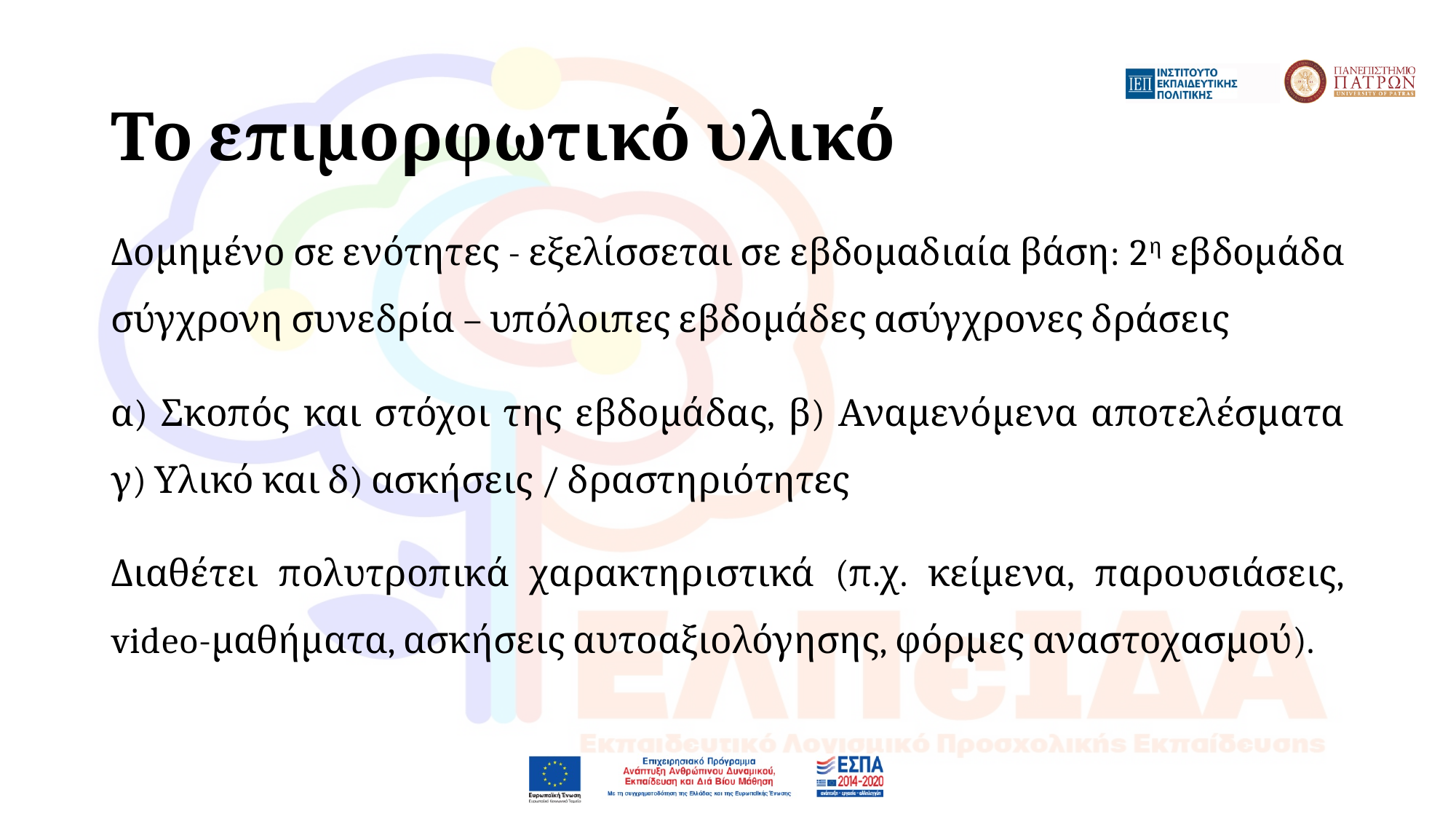

# Το επιμορφωτικό υλικό
Δομημένο σε ενότητες - εξελίσσεται σε εβδομαδιαία βάση: 2η εβδομάδα σύγχρονη συνεδρία – υπόλοιπες εβδομάδες ασύγχρονες δράσεις
α) Σκοπός και στόχοι της εβδομάδας, β) Αναμενόμενα αποτελέσματα γ) Υλικό και δ) ασκήσεις / δραστηριότητες
Διαθέτει πολυτροπικά χαρακτηριστικά (π.χ. κείμενα, παρουσιάσεις, video-μαθήματα, ασκήσεις αυτοαξιολόγησης, φόρμες αναστοχασμού).